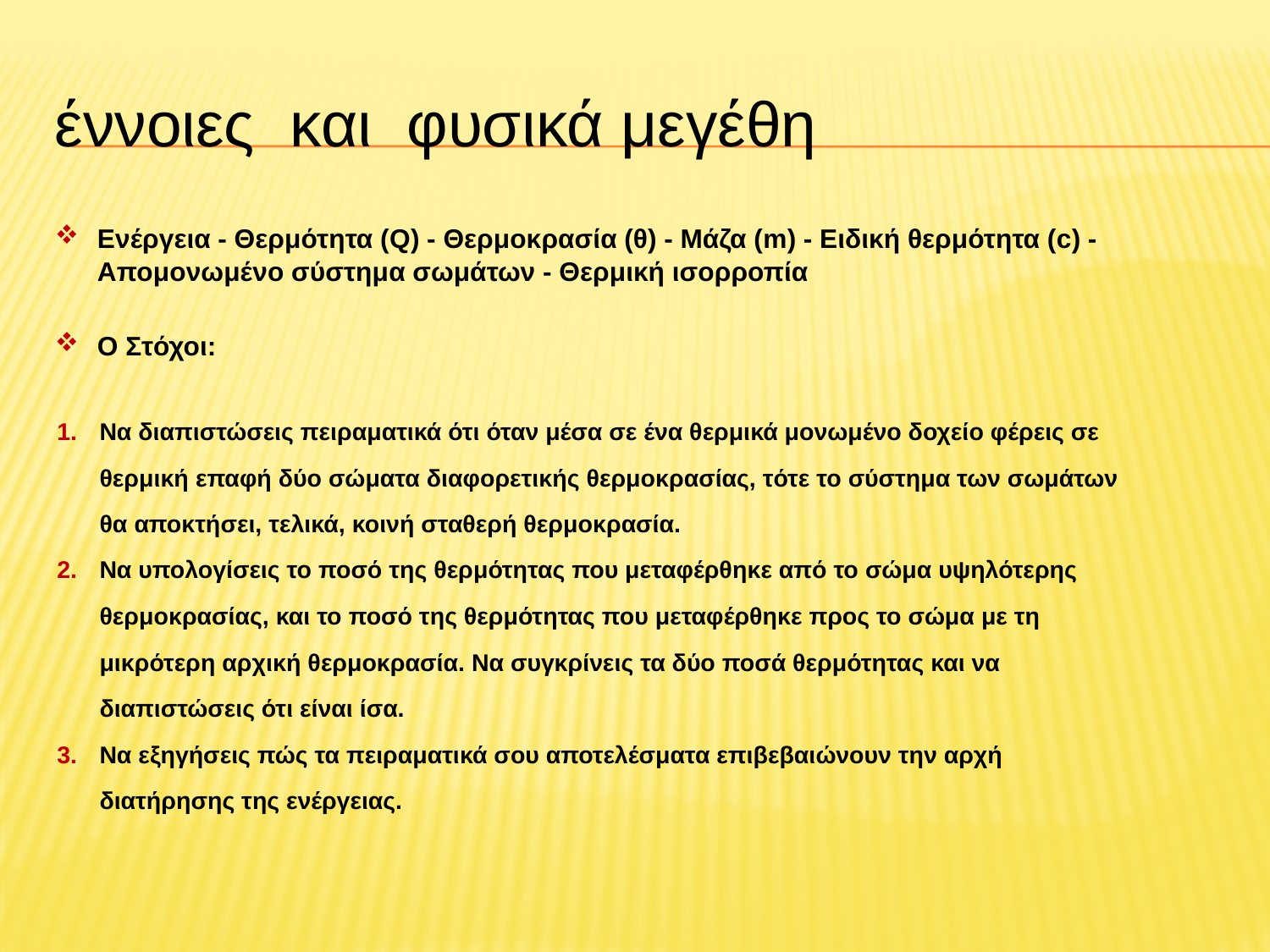

# έννοιες  και  φυσικά μεγέθη
Ενέργεια - Θερμότητα (Q) - Θερμοκρασία (θ) - Μάζα (m) - Ειδική θερμότητα (c) - Απομονωμέ­νο σύστημα σωμάτων - Θερμική ισορροπία

Ο Στόχοι:

Να διαπιστώσεις πειραματικά ότι όταν μέσα σε ένα θερμικά μονωμένο δοχείο φέρεις σε θερμική επαφή δύο σώματα διαφορετικής θερμοκρασίας, τότε το σύστημα των σωμάτων θα αποκτήσει, τελικά, κοινή σταθερή θερμοκρασία.
Να υπολογίσεις το ποσό της θερμότητας που μεταφέρθηκε από το σώμα υψηλότερης θερμοκρασίας, και το ποσό της θερμότητας που μεταφέρθηκε προς το σώμα με τη μικρότερη αρχική θερμοκρασία. Να συγκρίνεις τα δύο ποσά θερμότητας και να διαπιστώσεις ότι είναι ίσα.
Να εξηγήσεις πώς τα πειραματικά σου αποτελέσματα επιβεβαιώνουν την αρχή διατήρησης της ενέργειας.